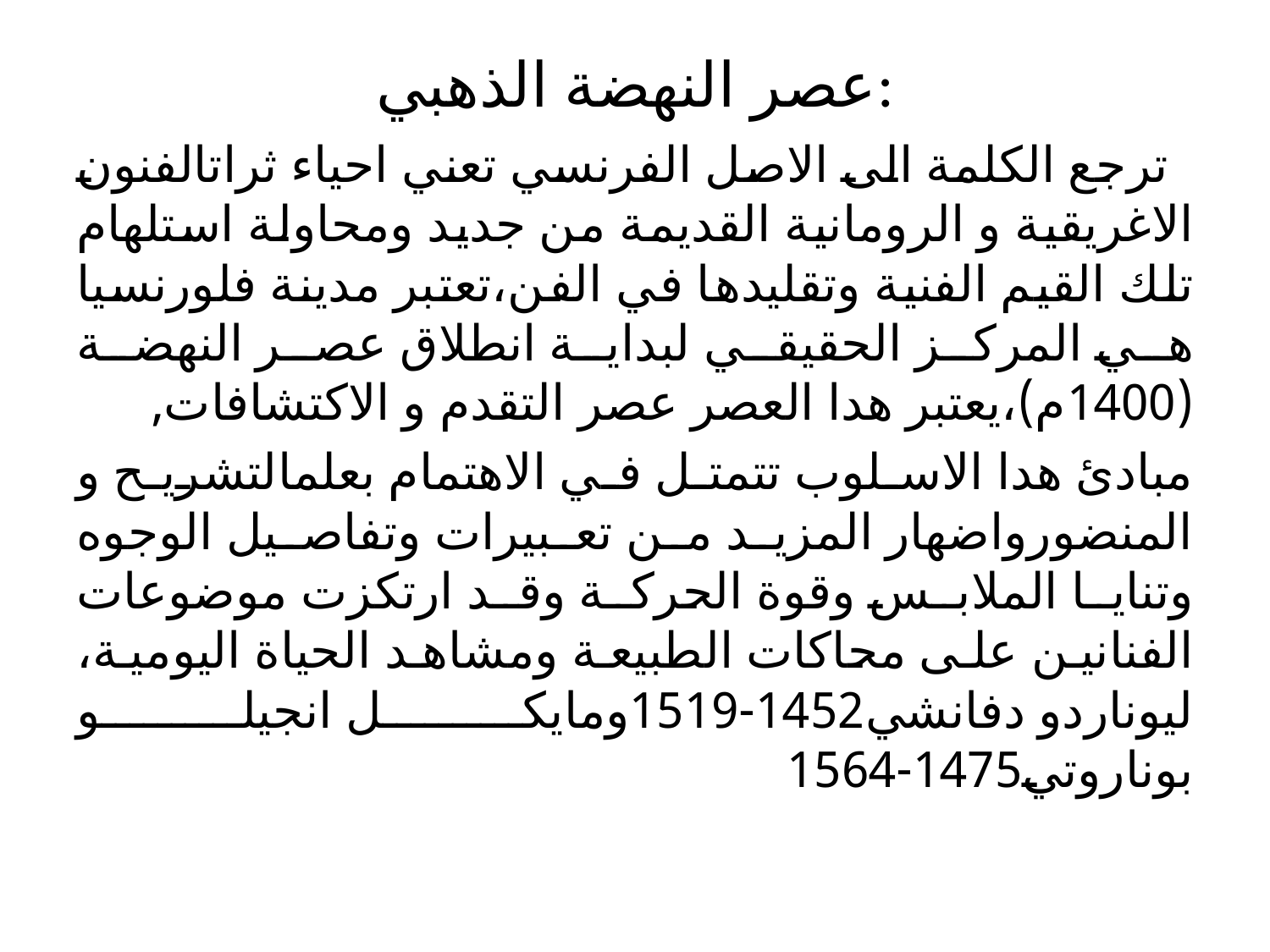

# عصر النهضة الذهبي:
  ترجع الكلمة الى الاصل الفرنسي تعني احياء ثراتالفنون الاغريقية و الرومانية القديمة من جديد ومحاولة استلهام تلك القيم الفنية وتقليدها في الفن،تعتبر مدينة فلورنسيا هي المركز الحقيقي لبداية انطلاق عصر النهضة (1400م)،يعتبر هدا العصر عصر التقدم و الاكتشافات,
مبادئ هدا الاسلوب تتمتل في الاهتمام بعلمالتشريح و المنضورواضهار المزيد من تعبيرات وتفاصيل الوجوه وتنايا الملابس وقوة الحركة وقد ارتكزت موضوعات الفنانين على محاكات الطبيعة ومشاهد الحياة اليومية، ليوناردو دفانشي1452-1519ومايكل انجيلو بوناروتي1475-1564